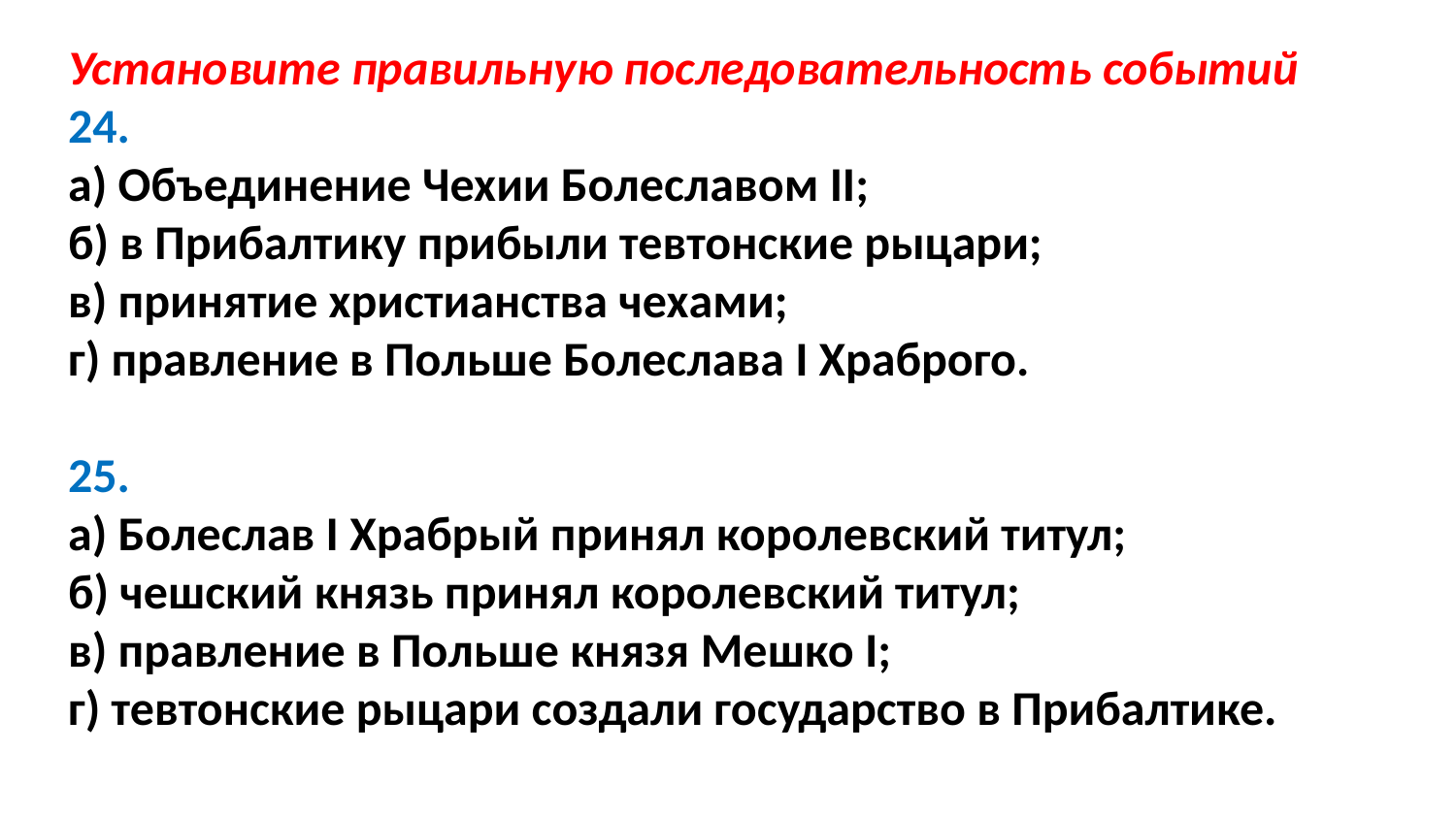

Установите правильную последовательность событий
24.
а) Объединение Чехии Болеславом II;
б) в Прибалтику прибыли тевтонские рыцари;
в) принятие христианства чехами;
г) правление в Польше Болеслава I Храброго.

25.
а) Болеслав I Храбрый принял королевский титул;
б) чешский князь принял королевский титул;
в) правление в Польше князя Мешко I;
г) тевтонские рыцари создали государство в Прибалтике.